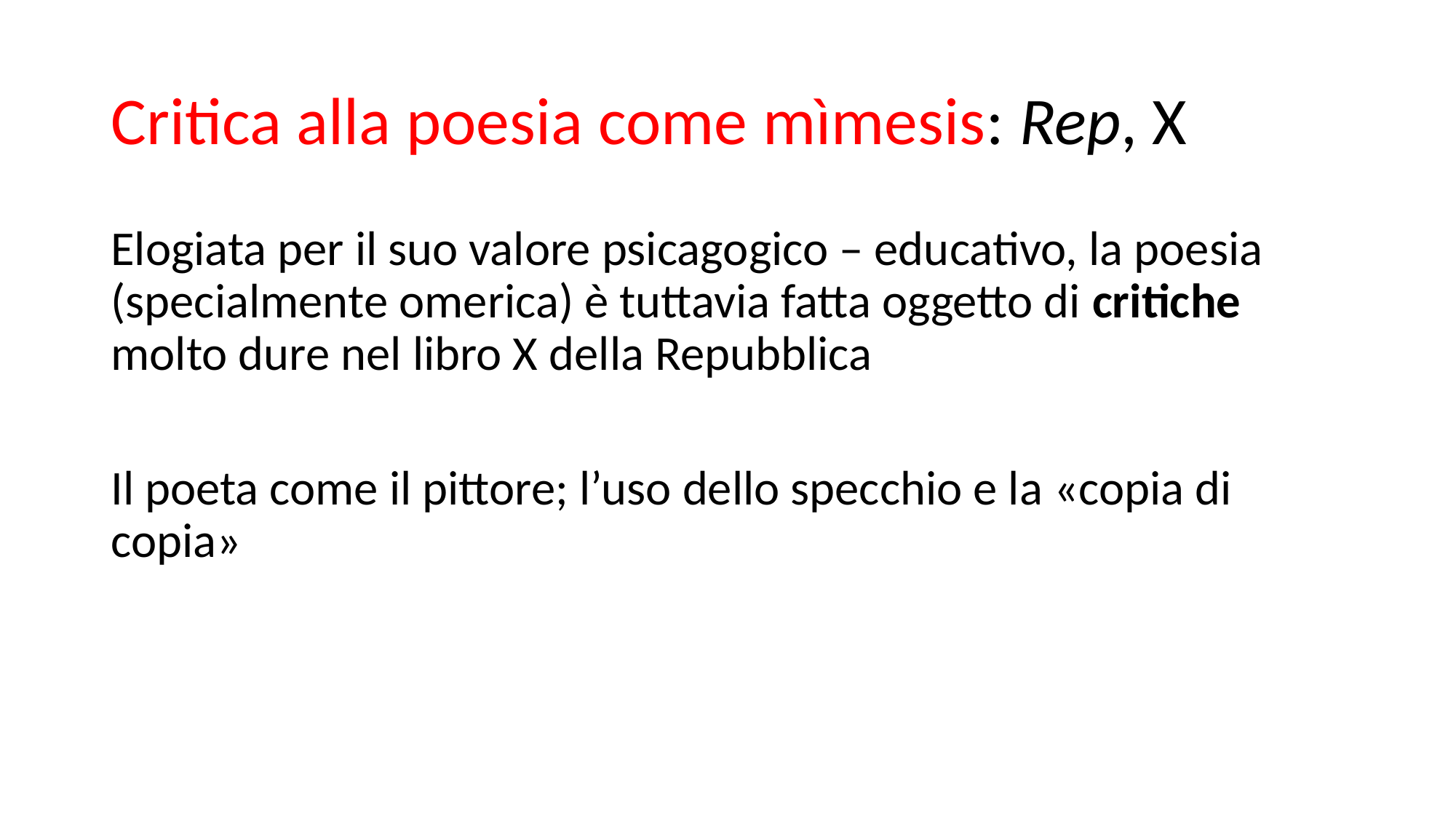

# Critica alla poesia come mìmesis: Rep, X
Elogiata per il suo valore psicagogico – educativo, la poesia (specialmente omerica) è tuttavia fatta oggetto di critiche molto dure nel libro X della Repubblica

Il poeta come il pittore; l’uso dello specchio e la «copia di copia»